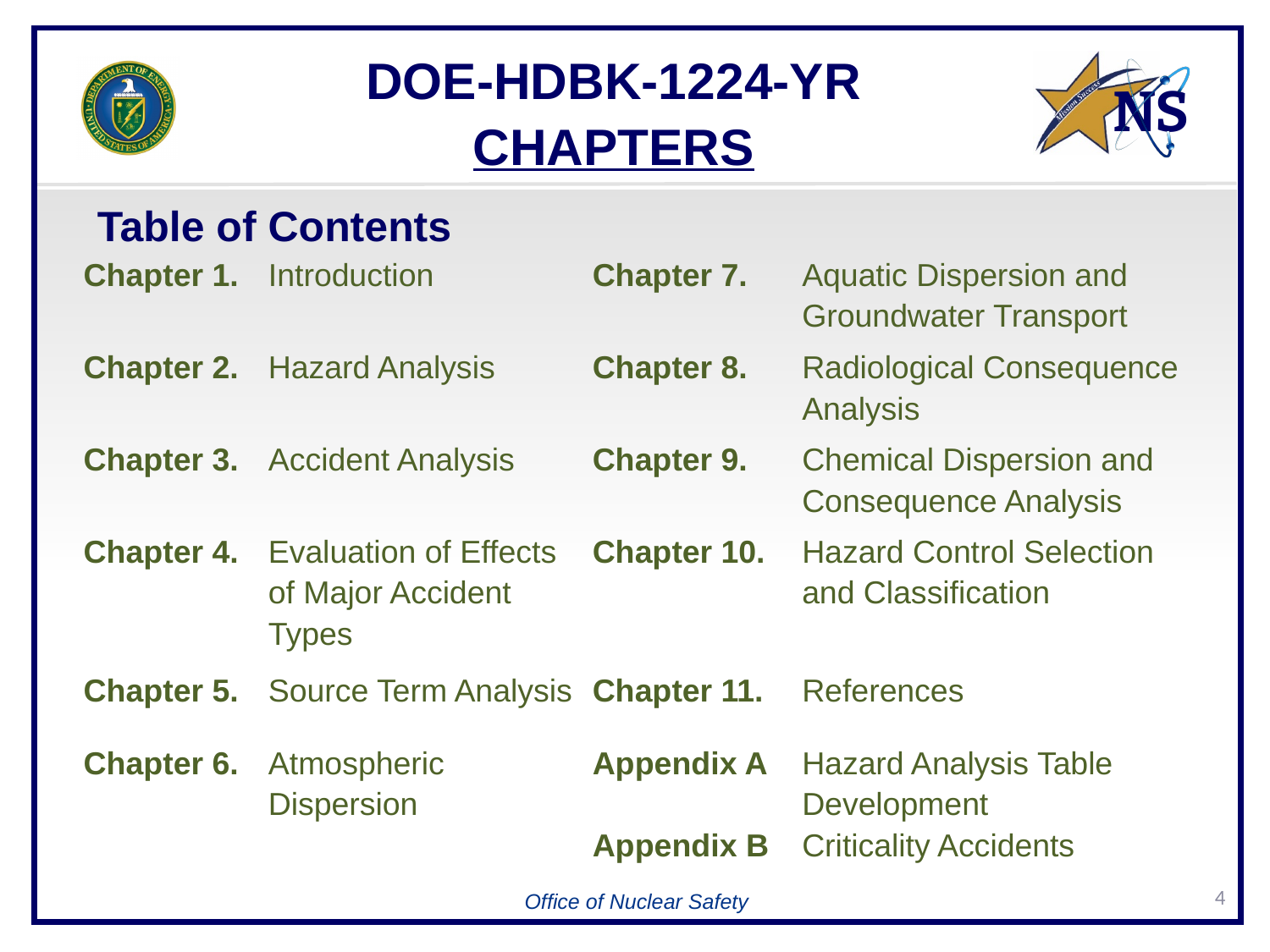

DOE-HDBK-1224-YR
CHAPTERS
Table of Contents

| Chapter 1. | Introduction | Chapter 7. | Aquatic Dispersion and Groundwater Transport |
| --- | --- | --- | --- |
| Chapter 2. | Hazard Analysis | Chapter 8. | Radiological Consequence Analysis |
| Chapter 3. | Accident Analysis | Chapter 9. | Chemical Dispersion and Consequence Analysis |
| Chapter 4. | Evaluation of Effects of Major Accident Types | Chapter 10. | Hazard Control Selection and Classification |
| Chapter 5. | Source Term Analysis | Chapter 11. | References |
| Chapter 6. | Atmospheric Dispersion | Appendix A Appendix B | Hazard Analysis Table Development Criticality Accidents |
4